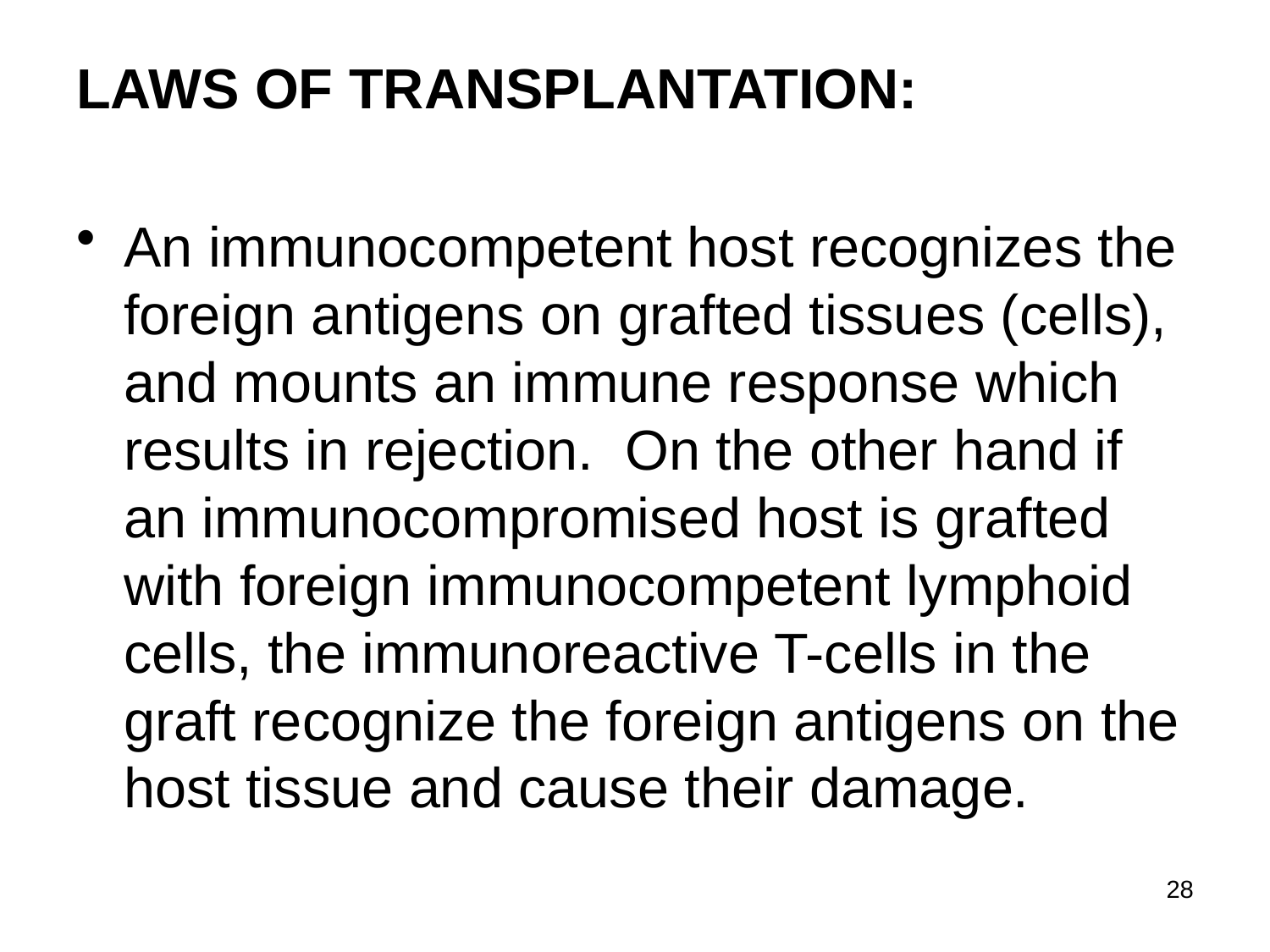

LAWS OF TRANSPLANTATION:

An immunocompetent host recognizes the foreign antigens on grafted tissues (cells), and mounts an immune response which results in rejection.  On the other hand if an immunocompromised host is grafted with foreign immunocompetent lymphoid cells, the immunoreactive T-cells in the graft recognize the foreign antigens on the host tissue and cause their damage.

28